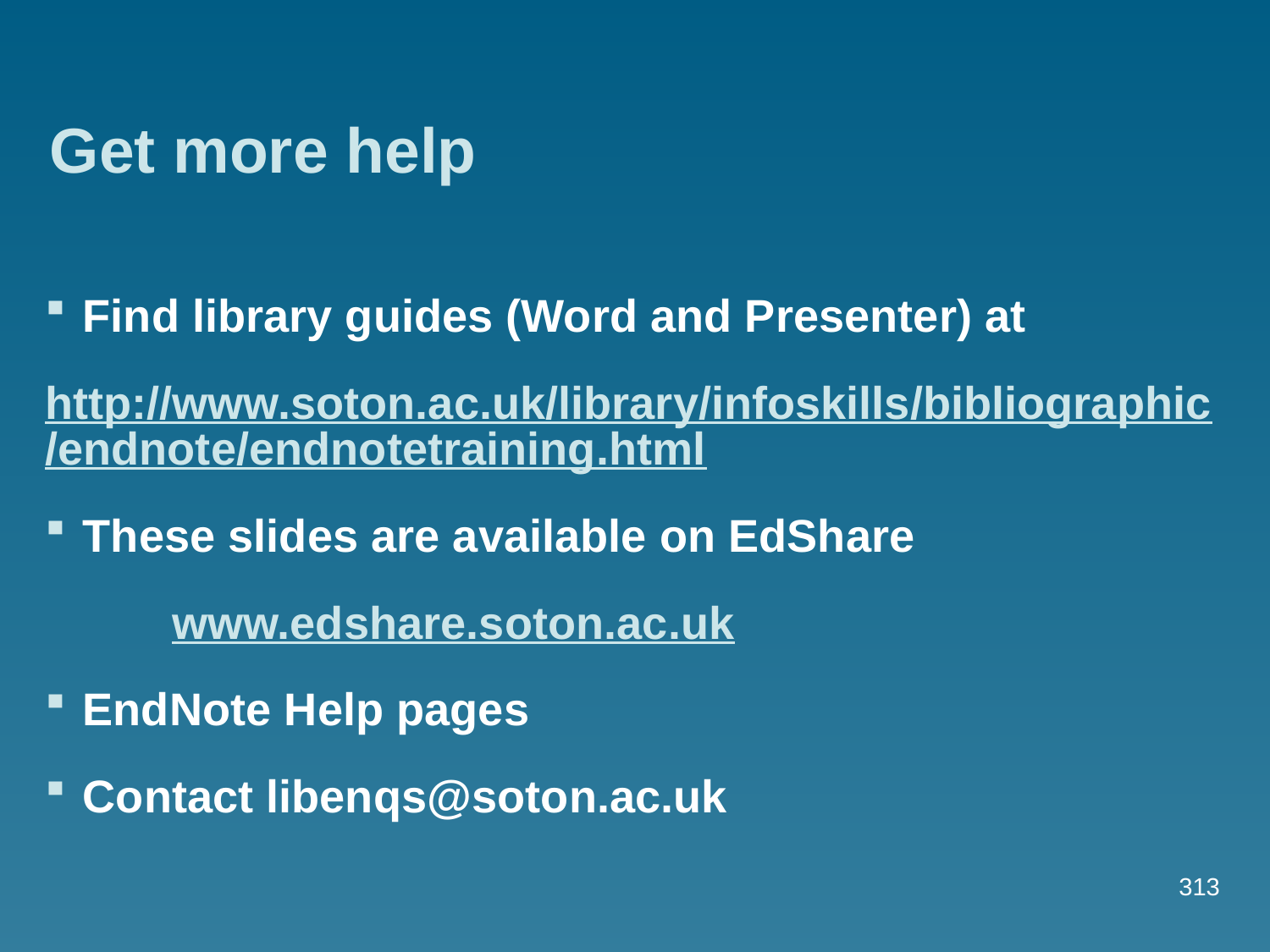

# Get more help
Find library guides (Word and Presenter) at
http://www.soton.ac.uk/library/infoskills/bibliographic/endnote/endnotetraining.html
These slides are available on EdShare
 	www.edshare.soton.ac.uk
EndNote Help pages
Contact libenqs@soton.ac.uk
313